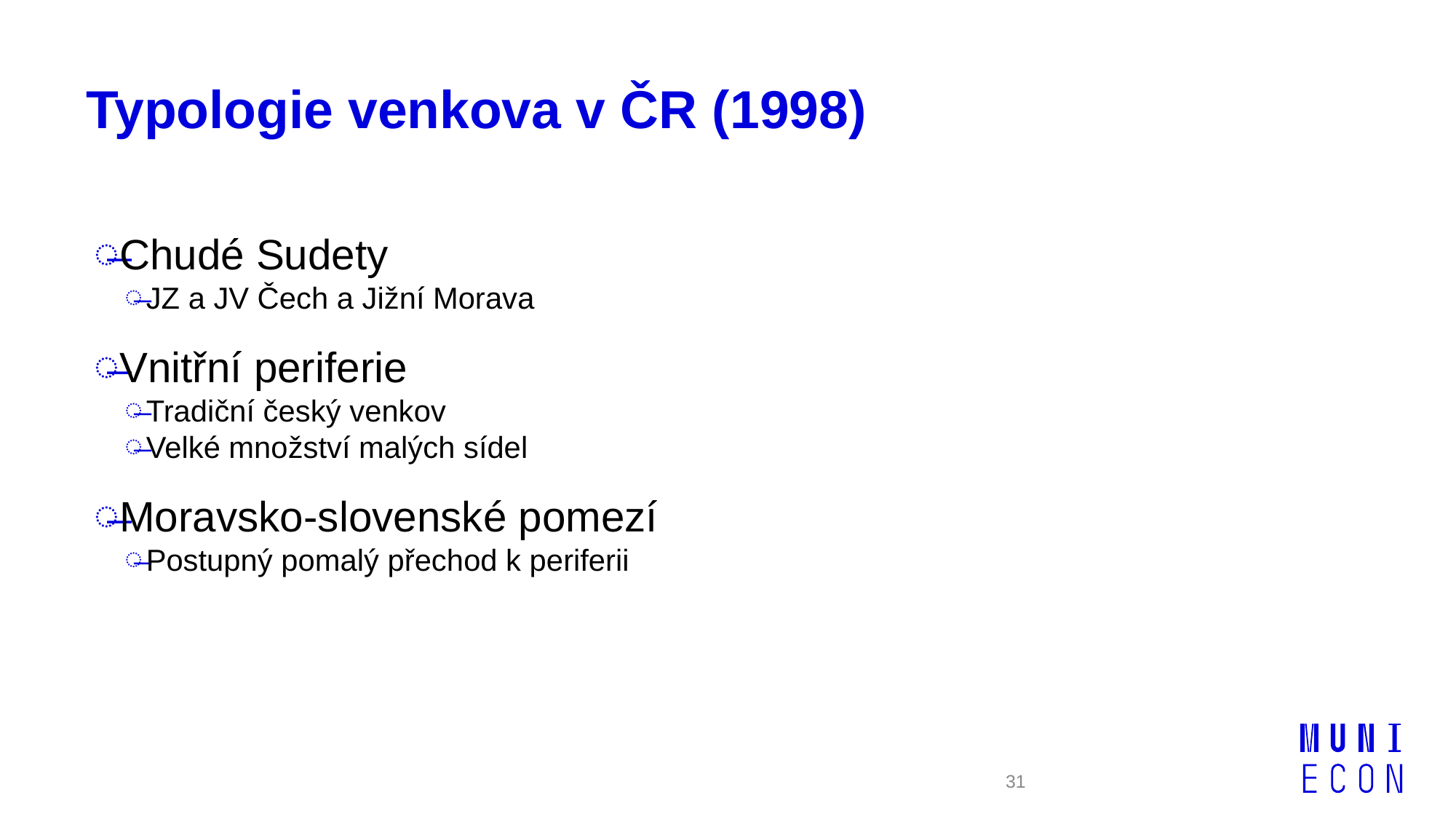

# Typologie venkova v ČR (1998)
Chudé Sudety
JZ a JV Čech a Jižní Morava
Vnitřní periferie
Tradiční český venkov
Velké množství malých sídel
Moravsko-slovenské pomezí
Postupný pomalý přechod k periferii
31